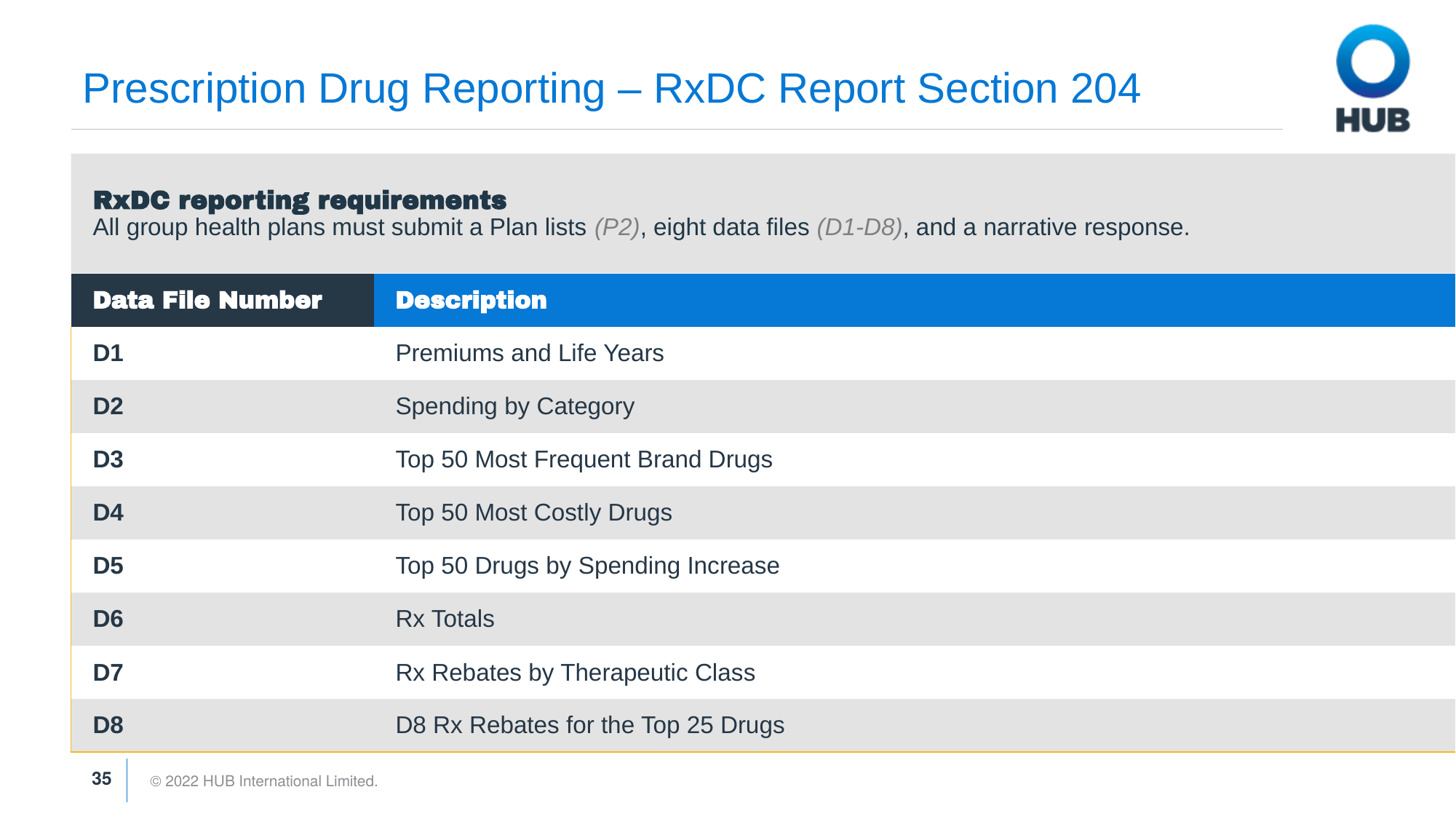

# Prescription Drug Reporting – RxDC Report Section 204
RxDC reporting requirements
All group health plans must submit a Plan lists (P2), eight data files (D1-D8), and a narrative response.
| Data File Number | Description |
| --- | --- |
| D1 | Premiums and Life Years |
| D2 | Spending by Category |
| D3 | Top 50 Most Frequent Brand Drugs |
| D4 | Top 50 Most Costly Drugs |
| D5 | Top 50 Drugs by Spending Increase |
| D6 | Rx Totals |
| D7 | Rx Rebates by Therapeutic Class |
| D8 | D8 Rx Rebates for the Top 25 Drugs |